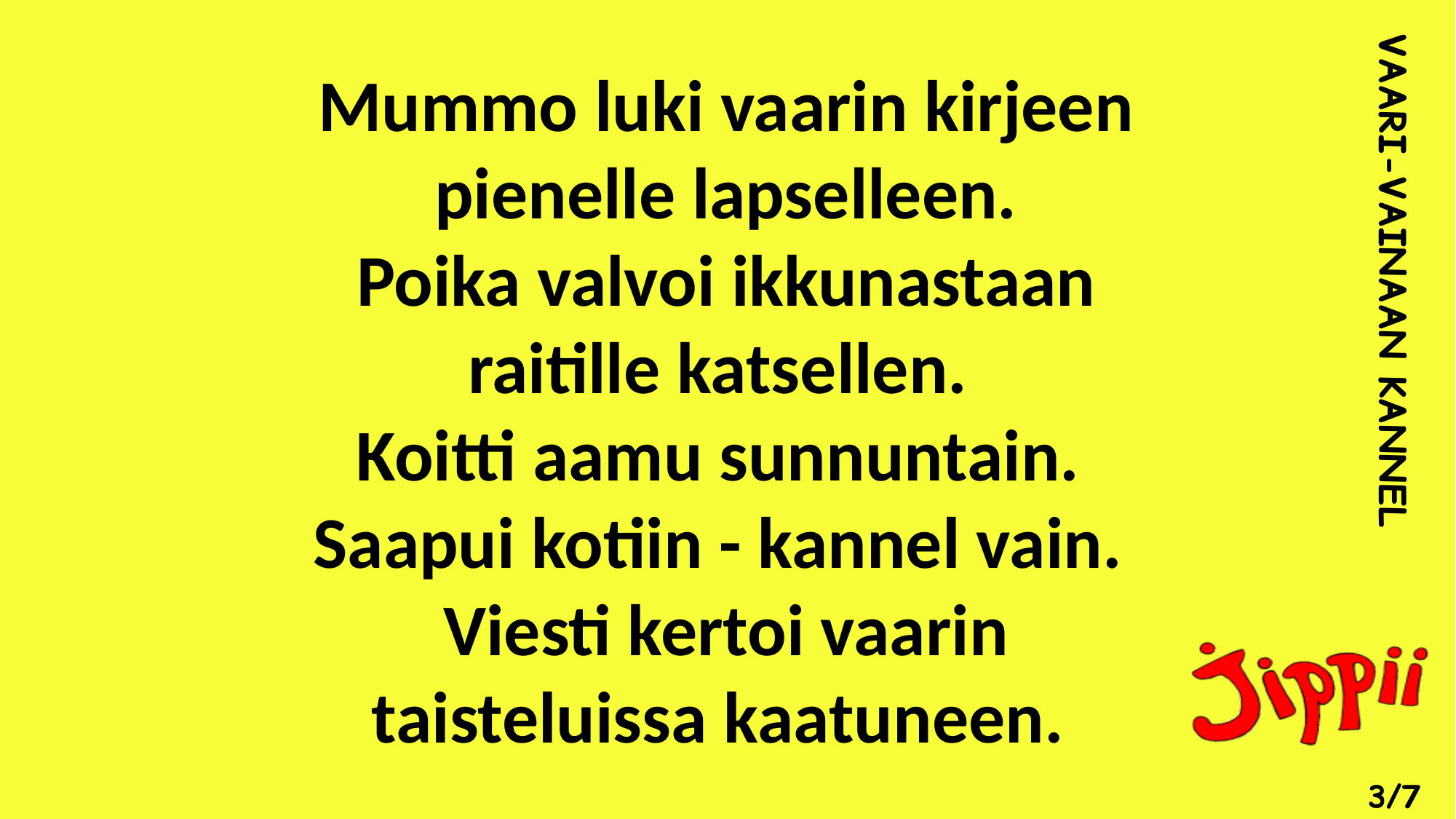

Mummo luki vaarin kirjeen
pienelle lapselleen.
Poika valvoi ikkunastaan
raitille katsellen.
Koitti aamu sunnuntain.
Saapui kotiin - kannel vain.
Viesti kertoi vaarin taisteluissa kaatuneen.
VAARI-VAINAAN KANNEL
3/7